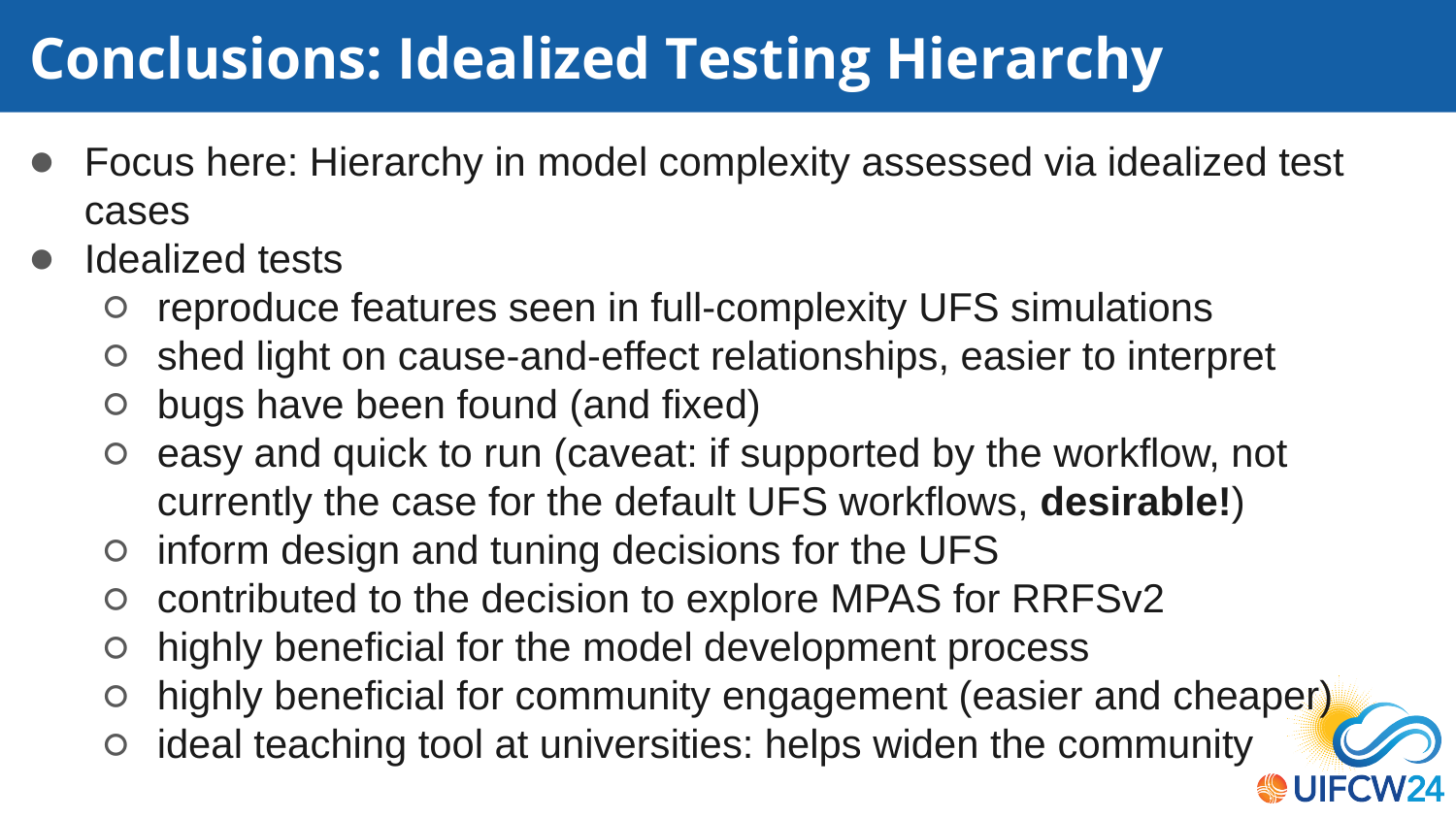

Conclusions: Idealized Testing Hierarchy
Focus here: Hierarchy in model complexity assessed via idealized test cases
Idealized tests
reproduce features seen in full-complexity UFS simulations
shed light on cause-and-effect relationships, easier to interpret
bugs have been found (and fixed)
easy and quick to run (caveat: if supported by the workflow, not currently the case for the default UFS workflows, desirable!)
inform design and tuning decisions for the UFS
contributed to the decision to explore MPAS for RRFSv2
highly beneficial for the model development process
highly beneficial for community engagement (easier and cheaper)
ideal teaching tool at universities: helps widen the community

#